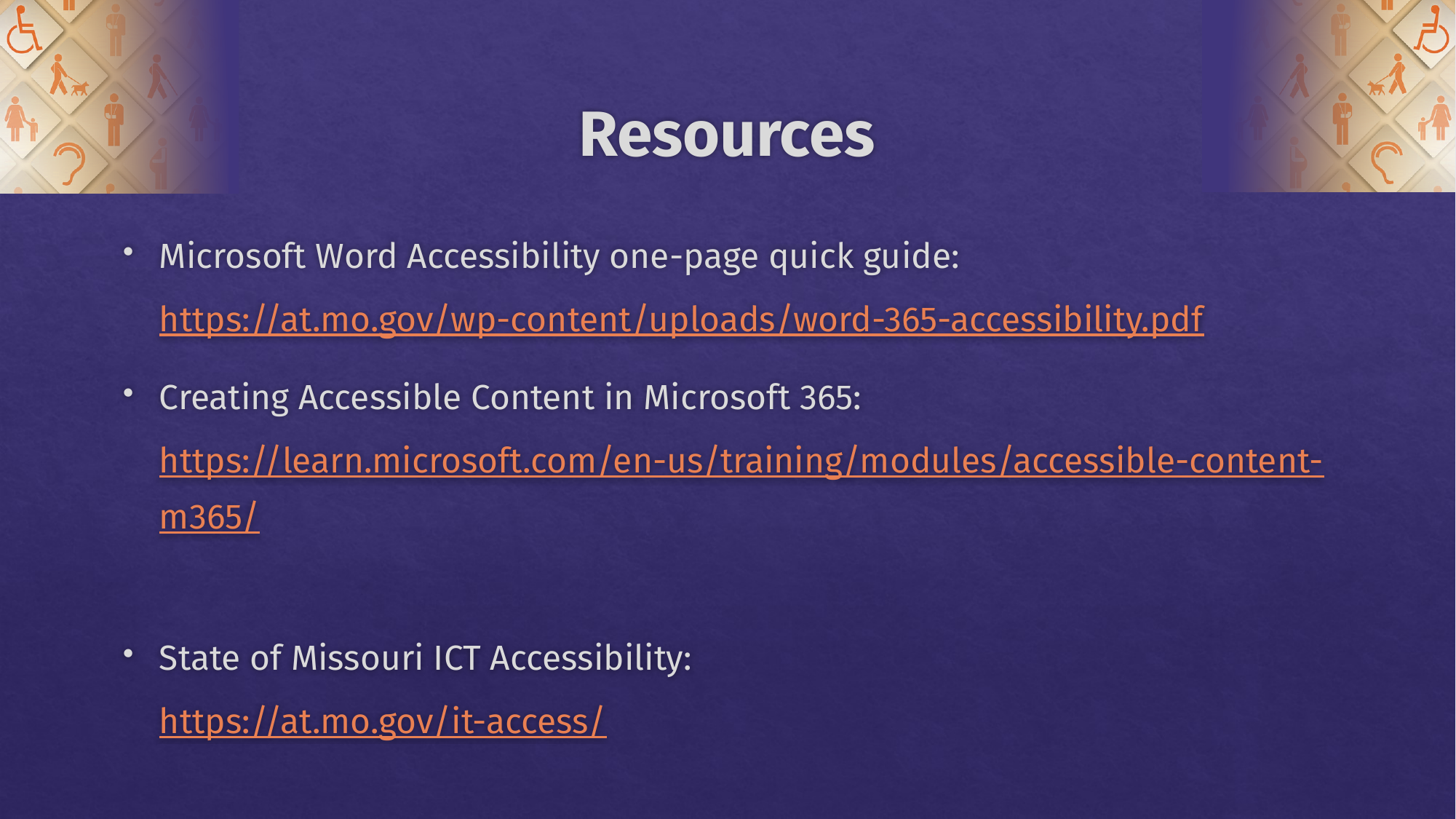

# Resources
Microsoft Word Accessibility one-page quick guide:
https://at.mo.gov/wp-content/uploads/word-365-accessibility.pdf
Creating Accessible Content in Microsoft 365: https://learn.microsoft.com/en-us/training/modules/accessible-content-m365/
State of Missouri ICT Accessibility:
https://at.mo.gov/it-access/